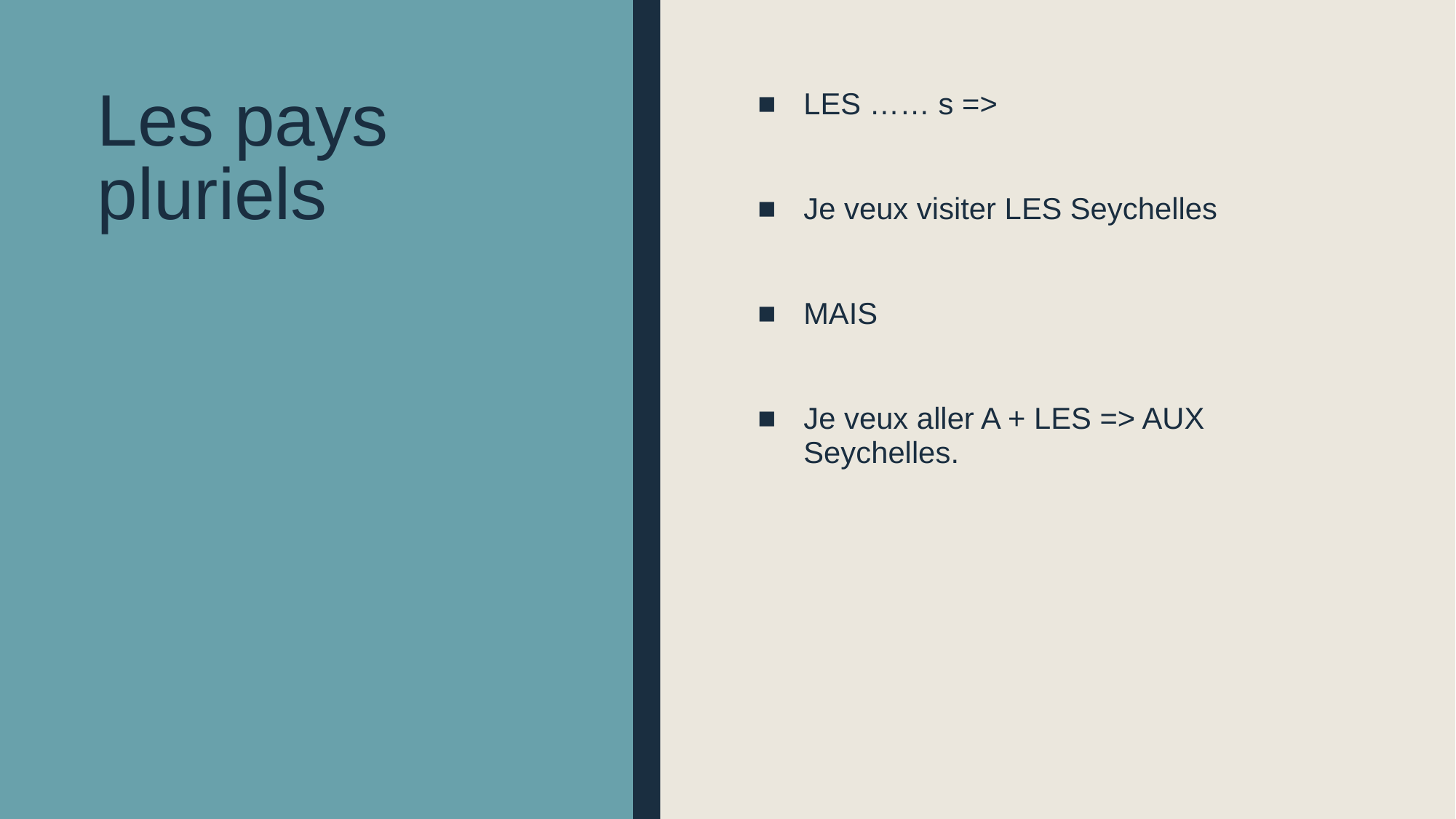

# Les pays pluriels
LES …… s =>

Je veux visiter LES Seychelles

MAIS

Je veux aller A + LES => AUX Seychelles.